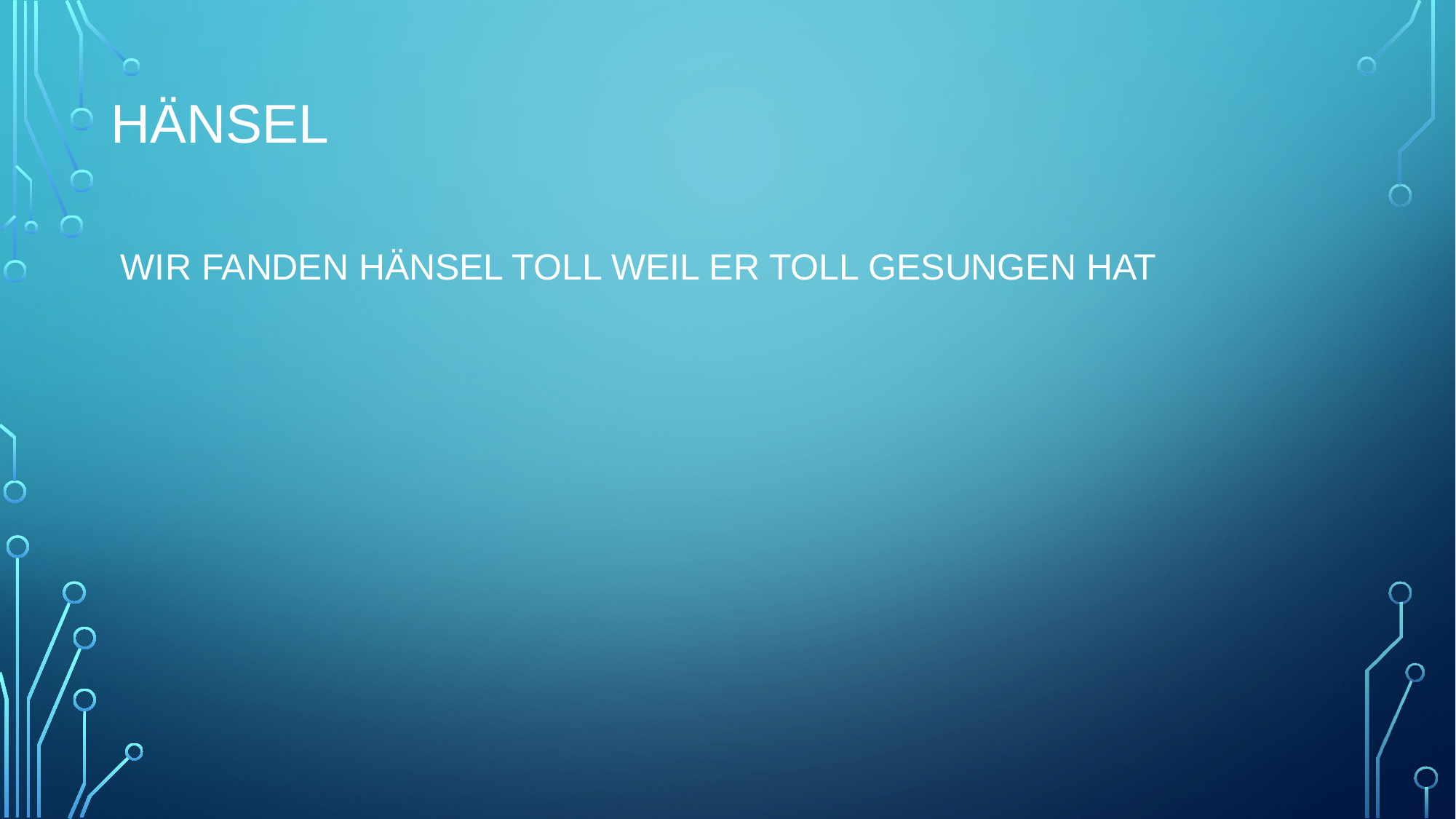

# HÄNSEL
WIR FANDEN HÄNSEL TOLL WEIL ER TOLL GESUNGEN HAT